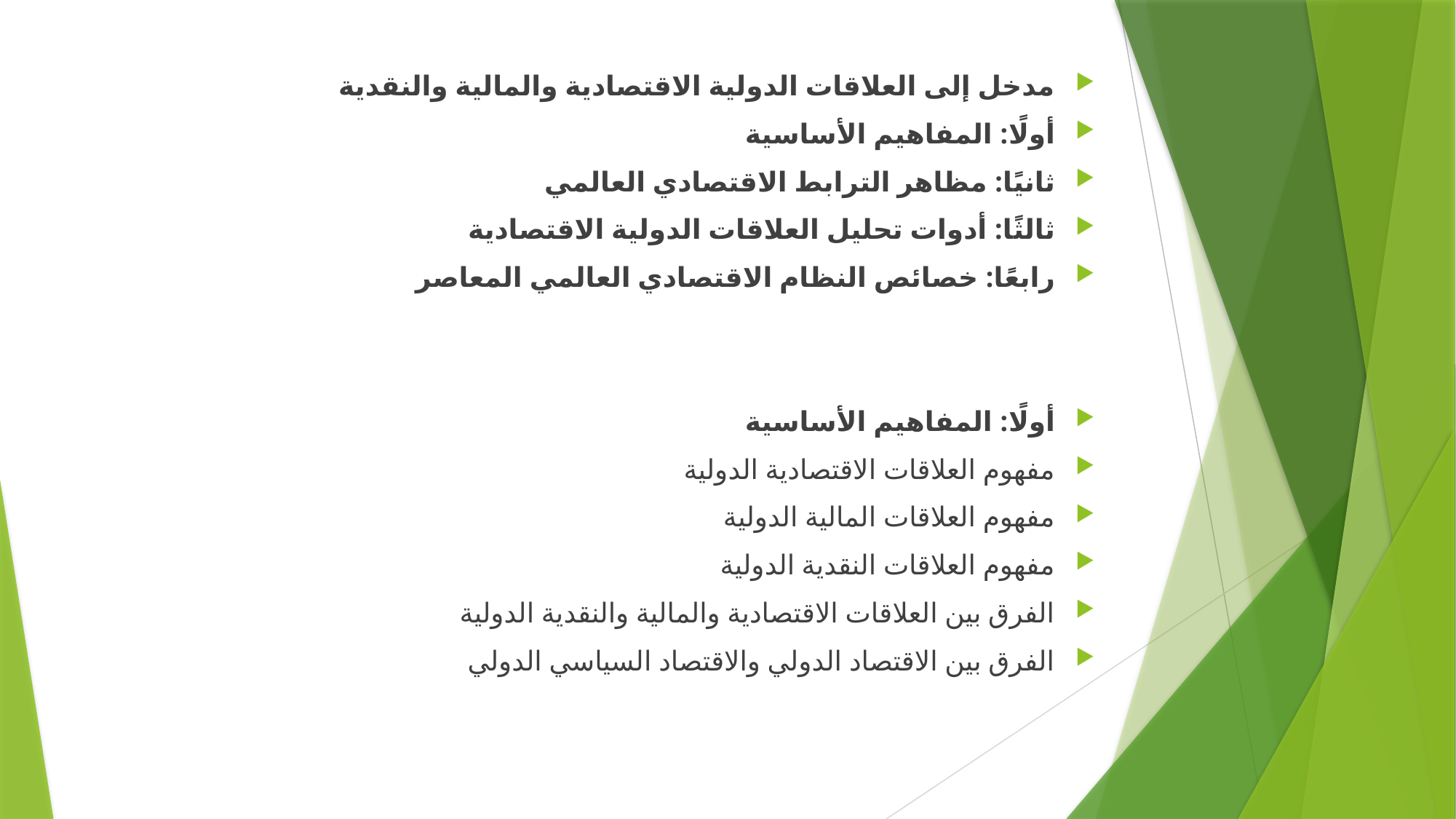

مدخل إلى العلاقات الدولية الاقتصادية والمالية والنقدية
أولًا: المفاهيم الأساسية
ثانيًا: مظاهر الترابط الاقتصادي العالمي
ثالثًا: أدوات تحليل العلاقات الدولية الاقتصادية
رابعًا: خصائص النظام الاقتصادي العالمي المعاصر

أولًا: المفاهيم الأساسية
مفهوم العلاقات الاقتصادية الدولية
مفهوم العلاقات المالية الدولية
مفهوم العلاقات النقدية الدولية
الفرق بين العلاقات الاقتصادية والمالية والنقدية الدولية
الفرق بين الاقتصاد الدولي والاقتصاد السياسي الدولي